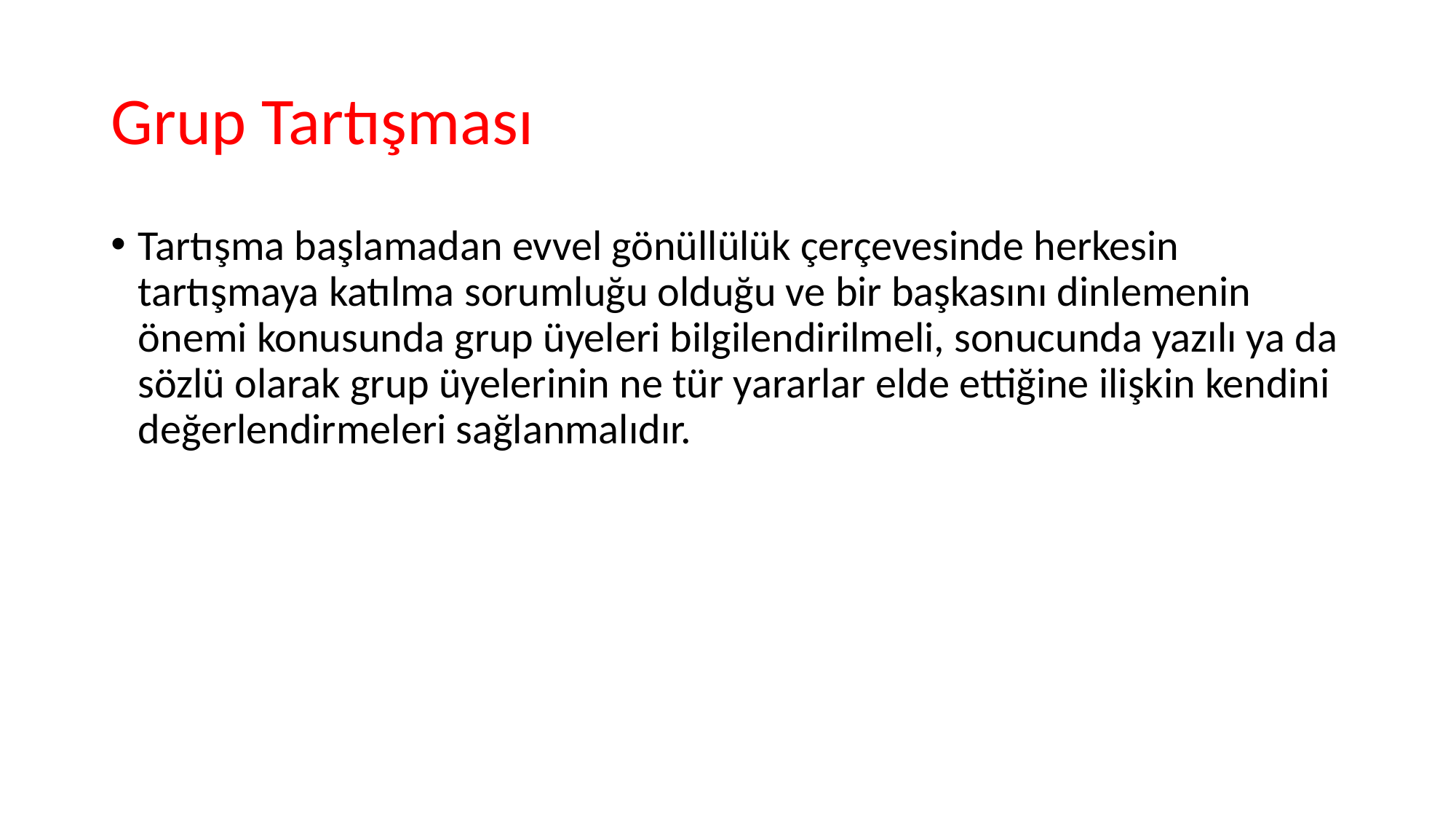

# Grup Tartışması
Tartışma başlamadan evvel gönüllülük çerçevesinde herkesin tartışmaya katılma sorumluğu olduğu ve bir başkasını dinlemenin önemi konusunda grup üyeleri bilgilendirilmeli, sonucunda yazılı ya da sözlü olarak grup üyelerinin ne tür yararlar elde ettiğine ilişkin kendini değerlendirmeleri sağlanmalıdır.